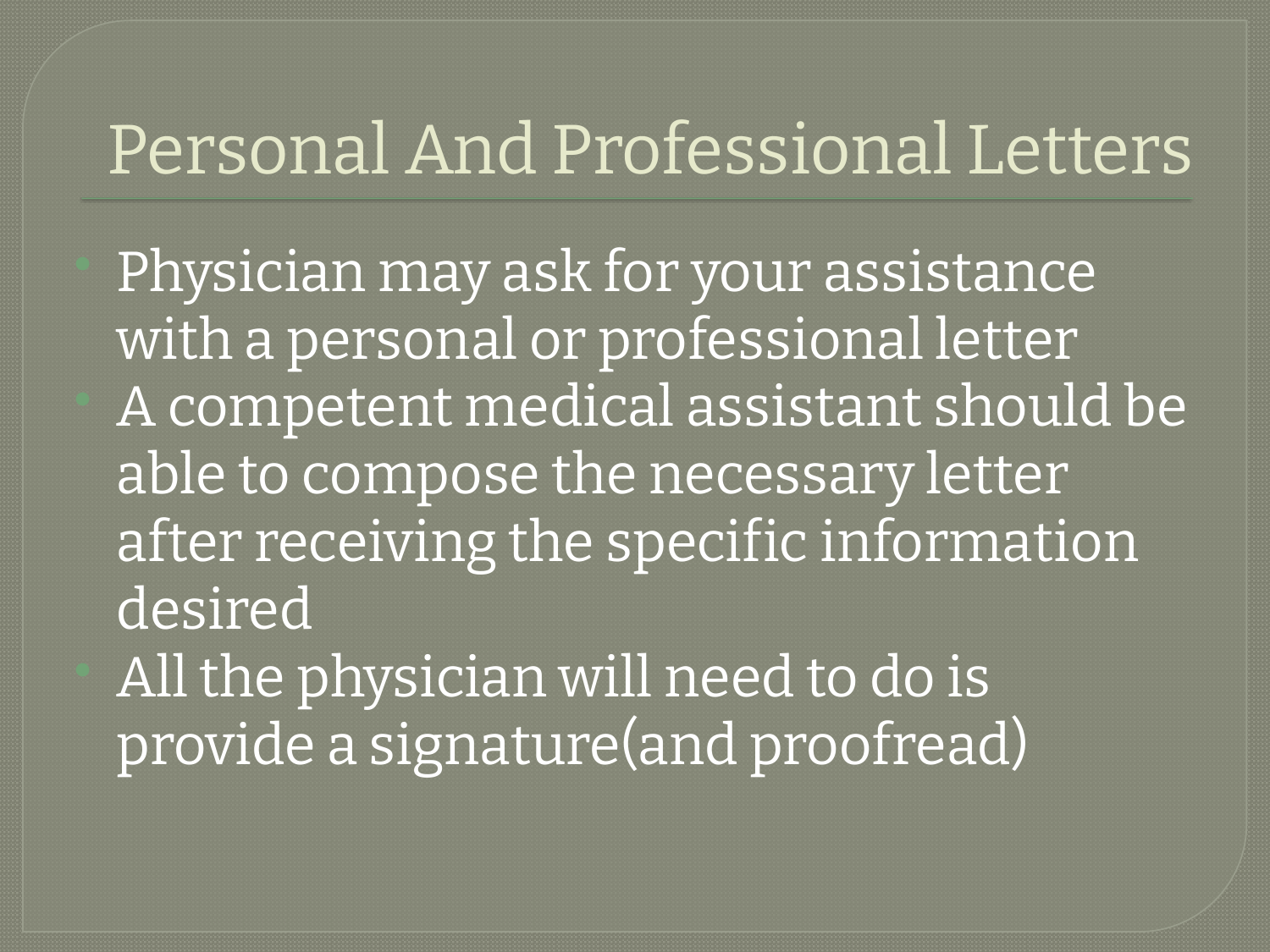

# Personal And Professional Letters
Physician may ask for your assistance with a personal or professional letter
A competent medical assistant should be able to compose the necessary letter after receiving the specific information desired
All the physician will need to do is provide a signature(and proofread)